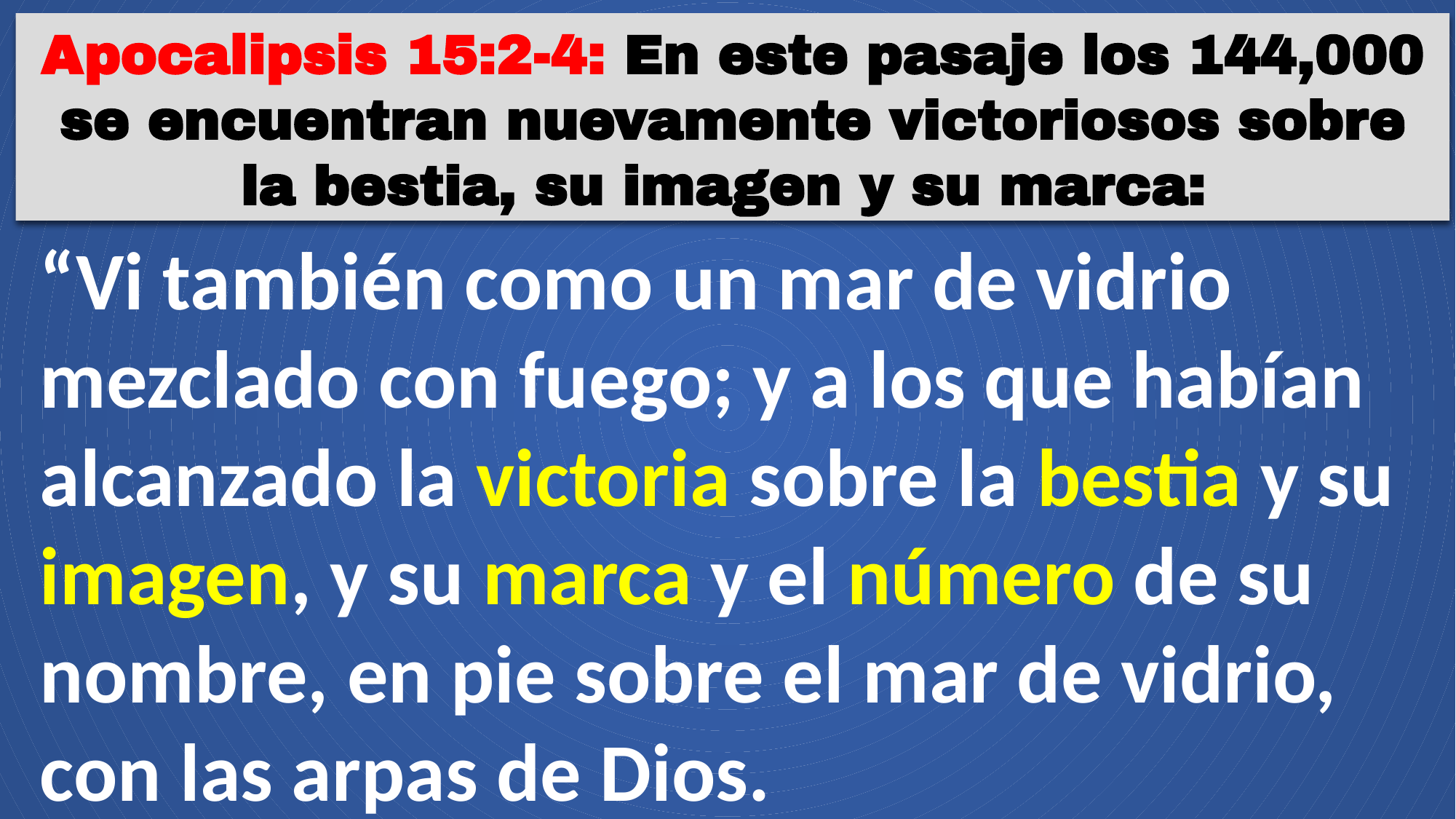

Apocalipsis 15:2-4: En este pasaje los 144,000 se encuentran nuevamente victoriosos sobre la bestia, su imagen y su marca:
“Vi también como un mar de vidrio mezclado con fuego; y a los que habían alcanzado la victoria sobre la bestia y su imagen, y su marca y el número de su nombre, en pie sobre el mar de vidrio, con las arpas de Dios.